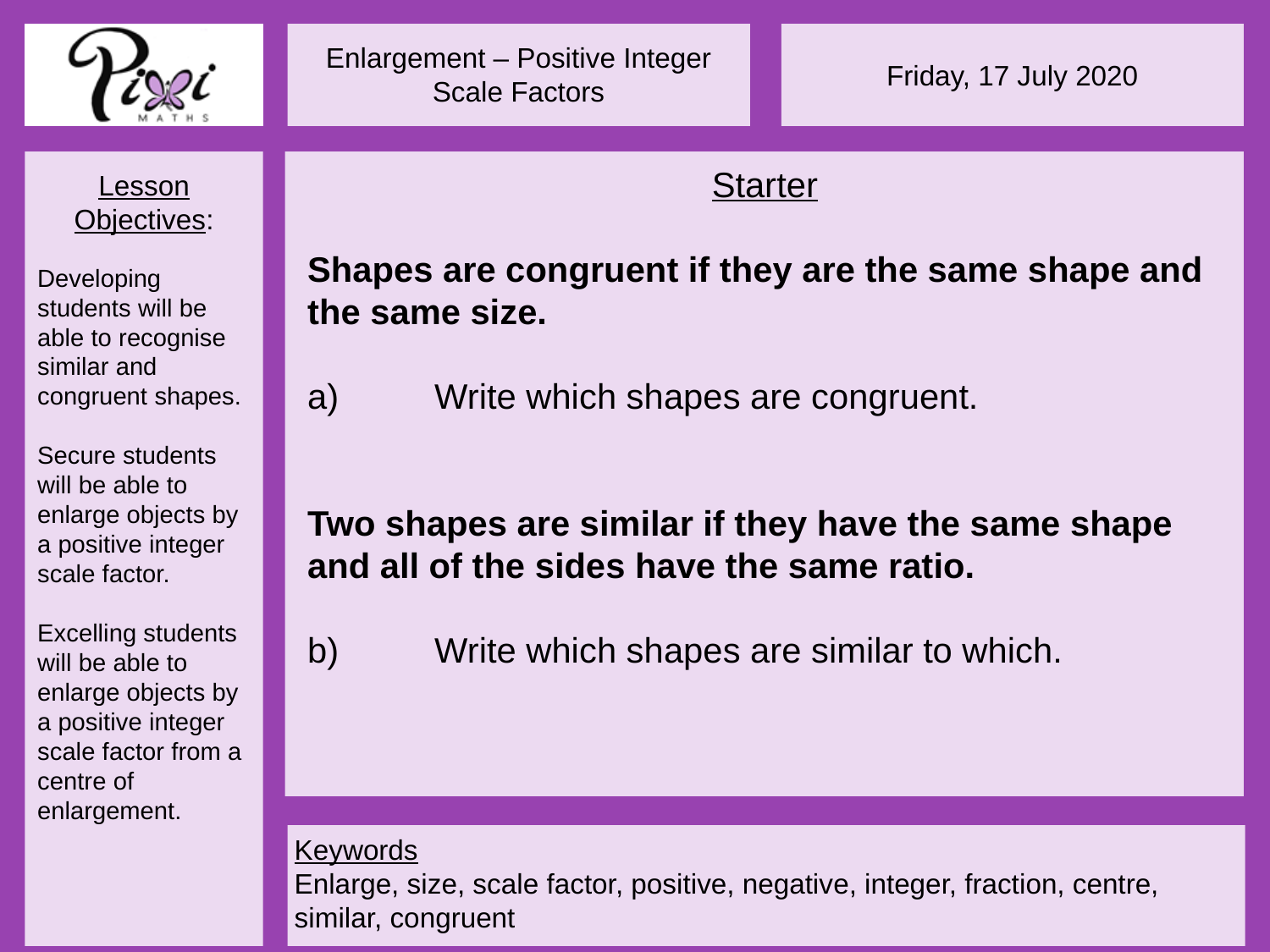

Starter

Shapes are congruent if they are the same shape and the same size.

a)	Write which shapes are congruent.

Two shapes are similar if they have the same shape and all of the sides have the same ratio.

b)	Write which shapes are similar to which.